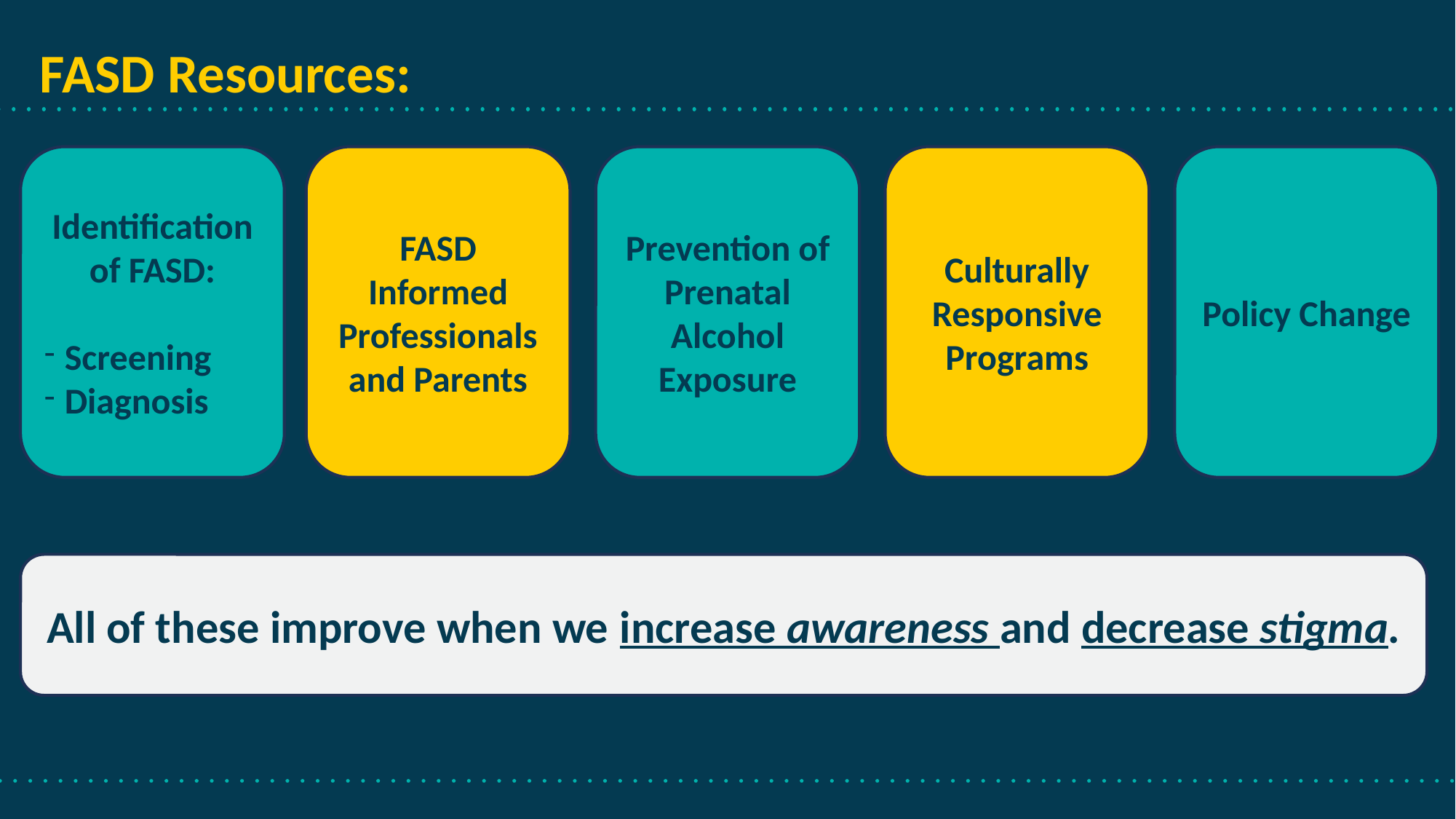

FASD Resources:
Culturally Responsive Programs
Policy Change
Identification of FASD:​

Screening ​
Diagnosis
FASD Informed Professionals and Parents
Prevention of Prenatal Alcohol Exposure
All of these improve when we increase awareness and decrease stigma.